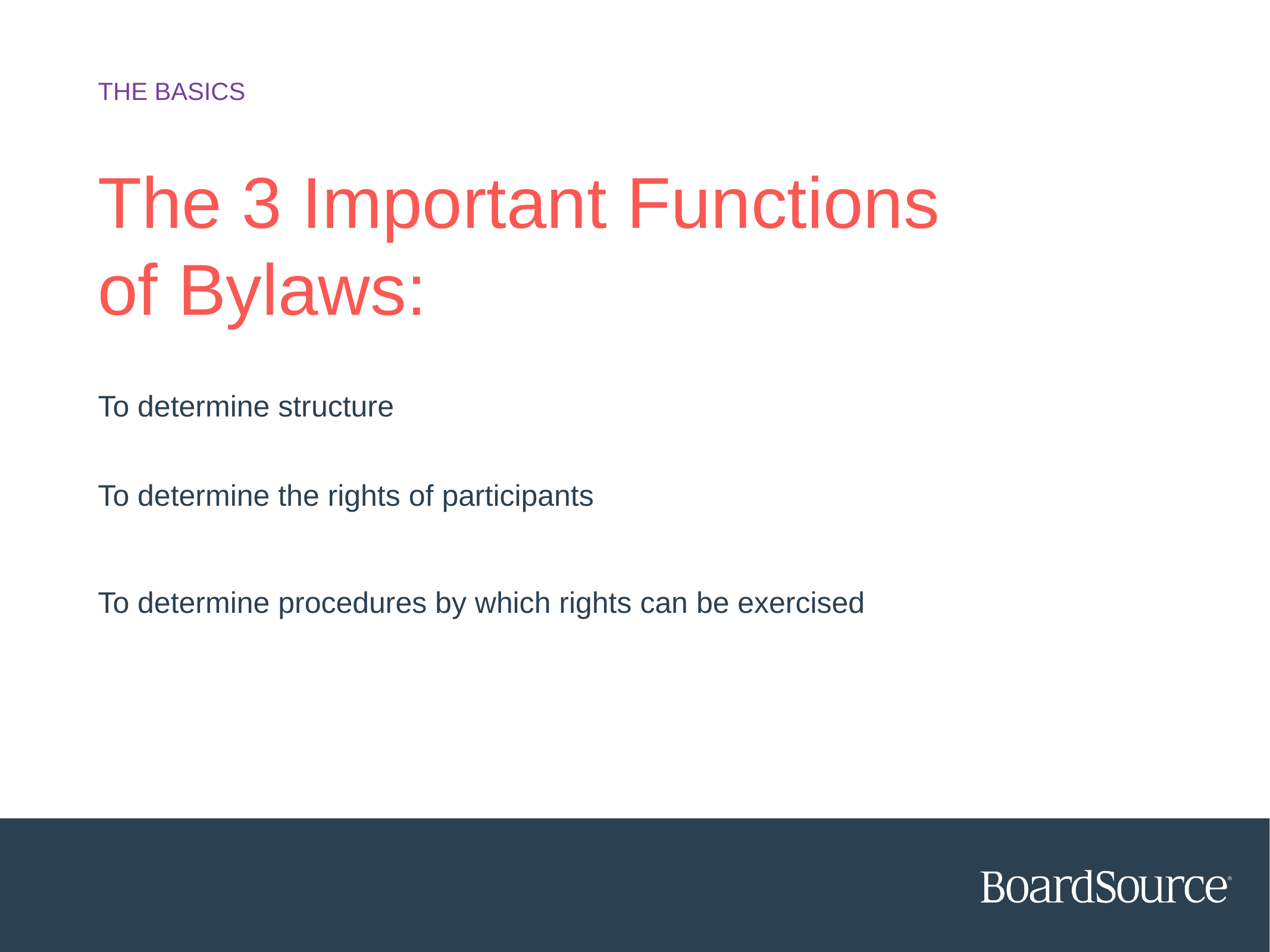

THE BASICS
# The 3 Important Functions of Bylaws:
To determine structure
To determine the rights of participants
To determine procedures by which rights can be exercised